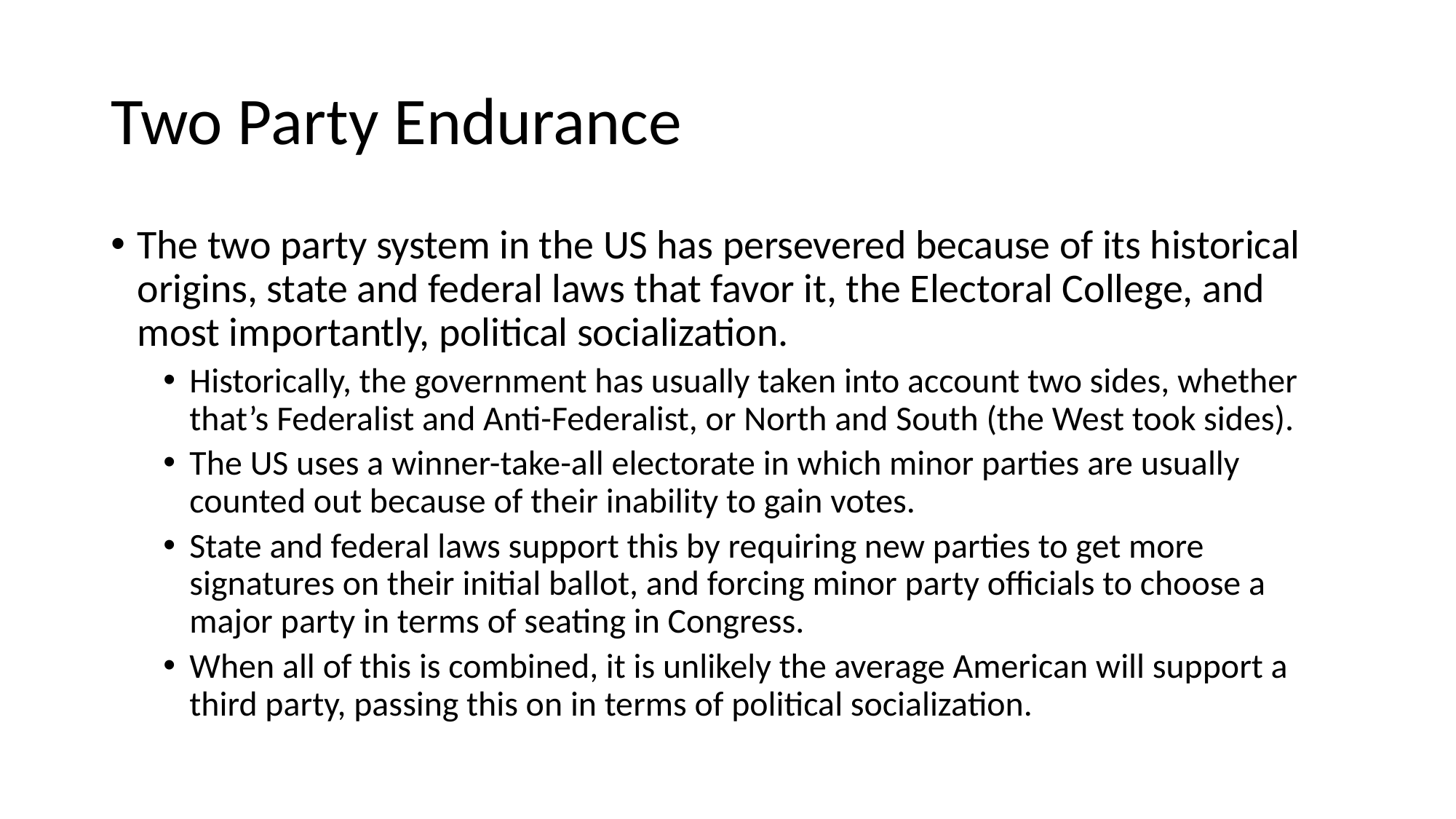

# Two Party Endurance
The two party system in the US has persevered because of its historical origins, state and federal laws that favor it, the Electoral College, and most importantly, political socialization.
Historically, the government has usually taken into account two sides, whether that’s Federalist and Anti-Federalist, or North and South (the West took sides).
The US uses a winner-take-all electorate in which minor parties are usually counted out because of their inability to gain votes.
State and federal laws support this by requiring new parties to get more signatures on their initial ballot, and forcing minor party officials to choose a major party in terms of seating in Congress.
When all of this is combined, it is unlikely the average American will support a third party, passing this on in terms of political socialization.